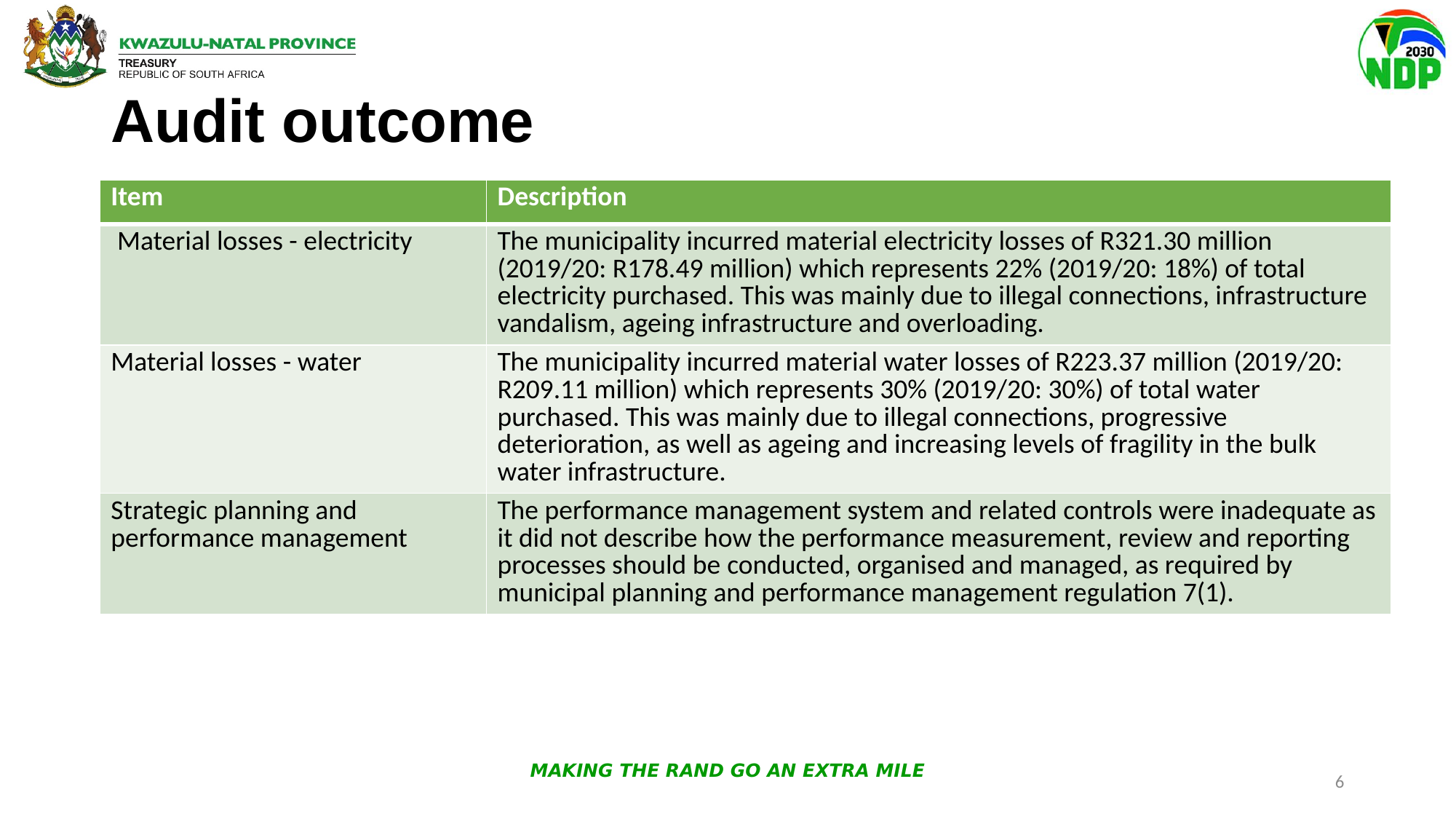

# Audit outcome
| Item | Description |
| --- | --- |
| Material losses - electricity | The municipality incurred material electricity losses of R321.30 million (2019/20: R178.49 million) which represents 22% (2019/20: 18%) of total electricity purchased. This was mainly due to illegal connections, infrastructure vandalism, ageing infrastructure and overloading. |
| Material losses - water | The municipality incurred material water losses of R223.37 million (2019/20: R209.11 million) which represents 30% (2019/20: 30%) of total water purchased. This was mainly due to illegal connections, progressive deterioration, as well as ageing and increasing levels of fragility in the bulk water infrastructure. |
| Strategic planning and performance management | The performance management system and related controls were inadequate as it did not describe how the performance measurement, review and reporting processes should be conducted, organised and managed, as required by municipal planning and performance management regulation 7(1). |
MAKING THE RAND GO AN EXTRA MILE

6